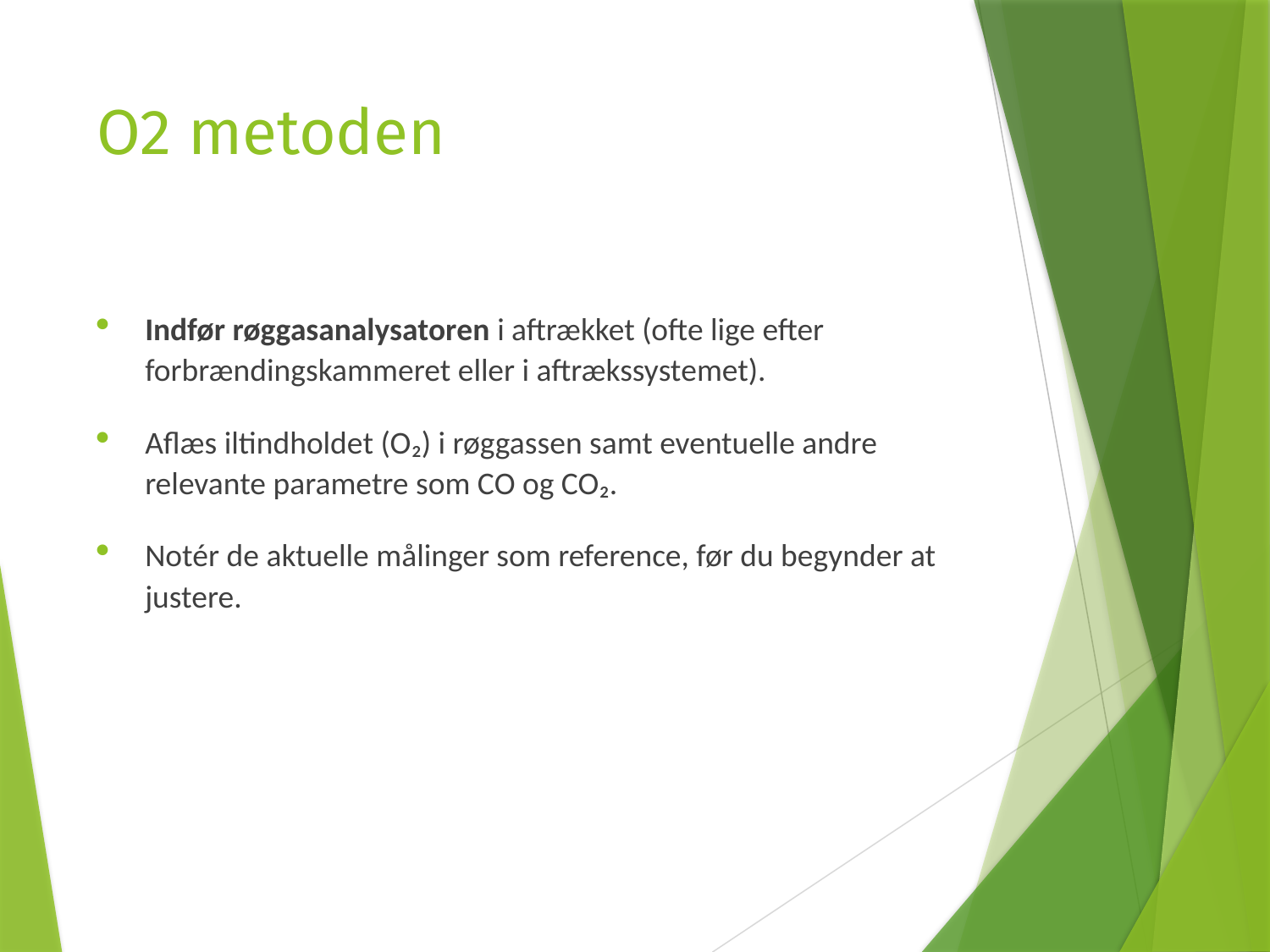

# O2 metoden
Indfør røggasanalysatoren i aftrækket (ofte lige efter forbrændingskammeret eller i aftrækssystemet).
Aflæs iltindholdet (O₂) i røggassen samt eventuelle andre relevante parametre som CO og CO₂.
Notér de aktuelle målinger som reference, før du begynder at justere.